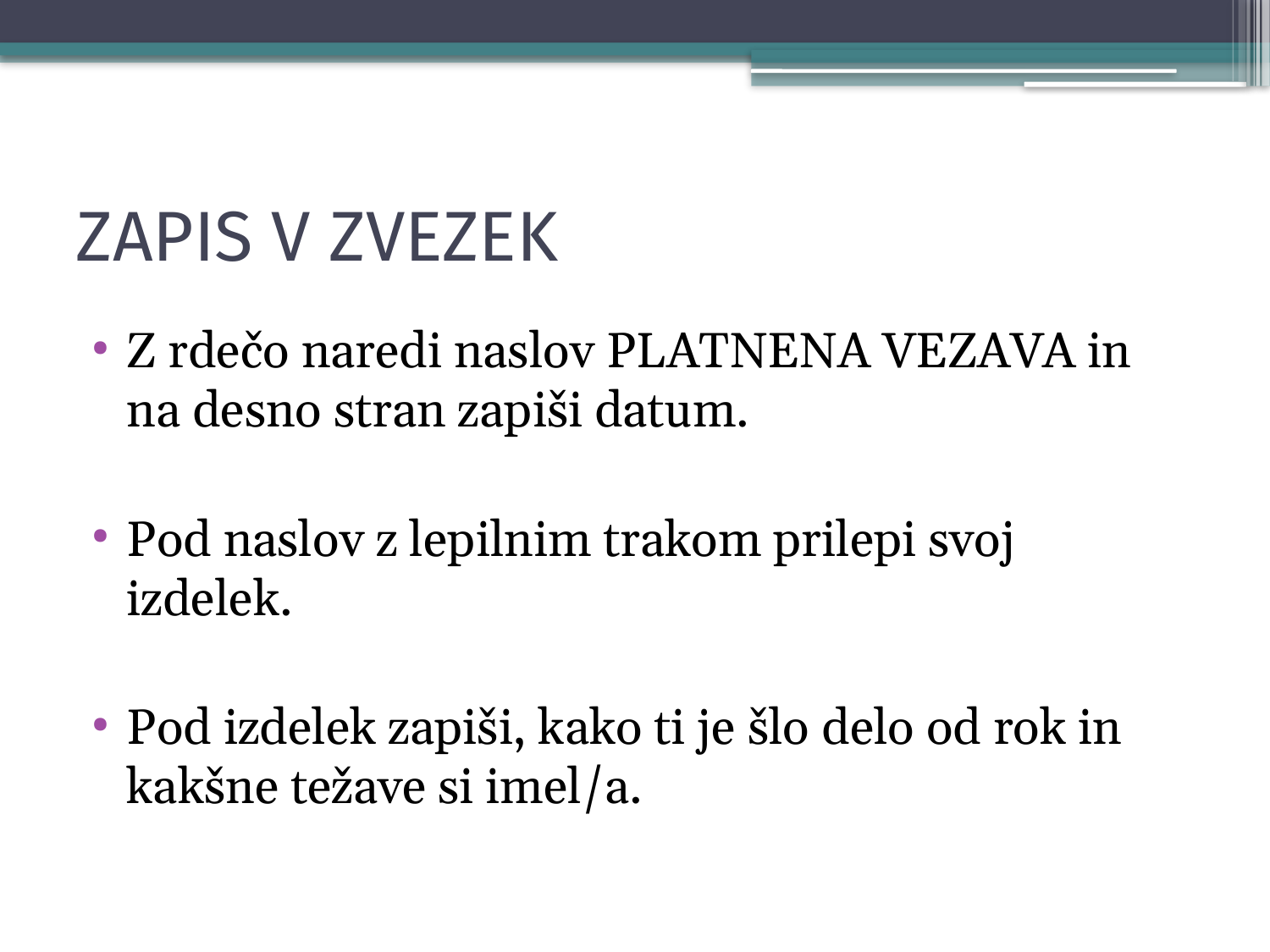

# ZAPIS V ZVEZEK
Z rdečo naredi naslov PLATNENA VEZAVA in na desno stran zapiši datum.

Pod naslov z lepilnim trakom prilepi svoj izdelek.

Pod izdelek zapiši, kako ti je šlo delo od rok in kakšne težave si imel/a.